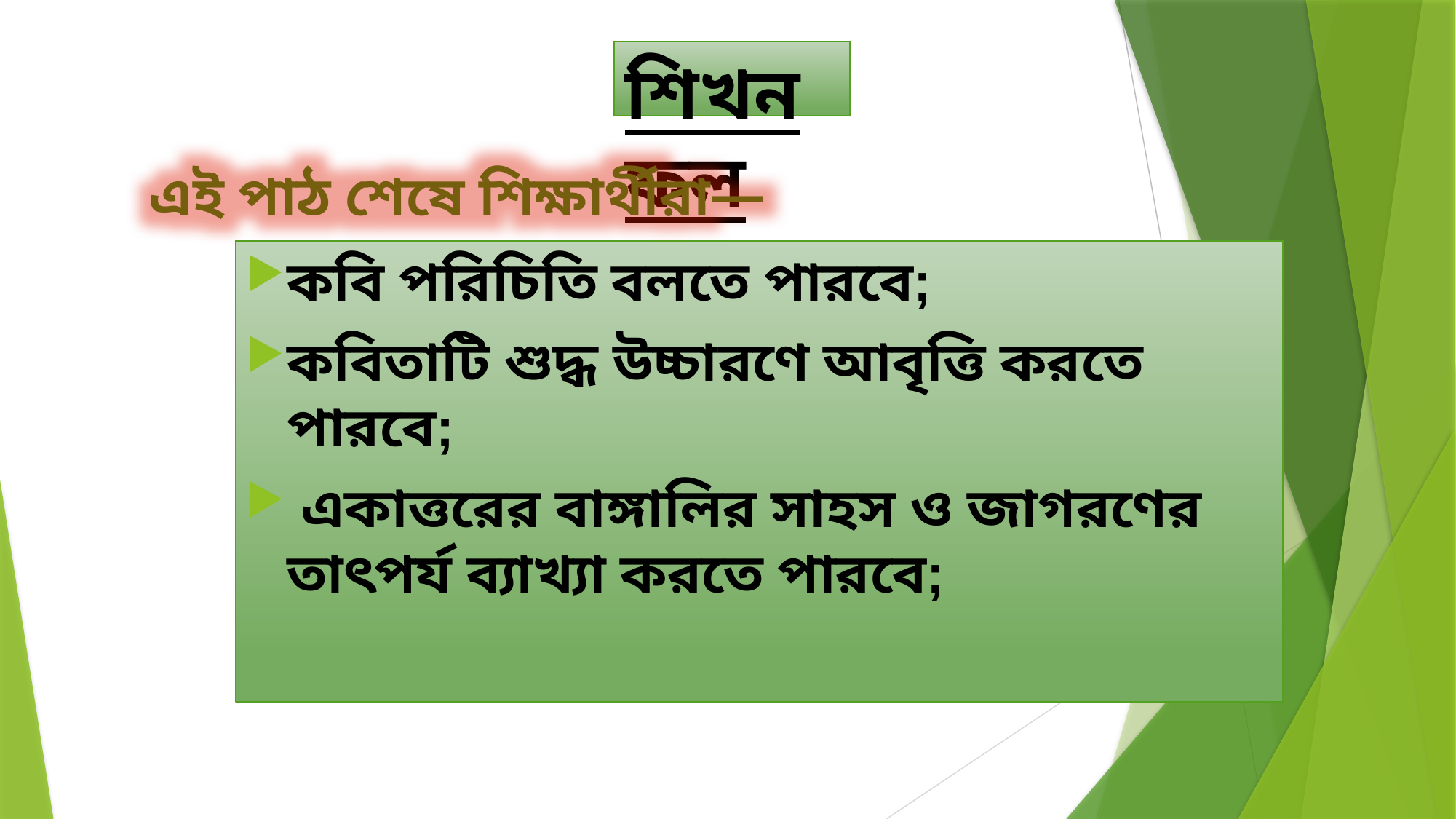

# শিখনফল
এই পাঠ শেষে শিক্ষার্থীরা—

কবি পরিচিতি বলতে পারবে;
কবিতাটি শুদ্ধ উচ্চারণে আবৃত্তি করতে পারবে;
 একাত্তরের বাঙ্গালির সাহস ও জাগরণের তাৎপর্য ব্যাখ্যা করতে পারবে;